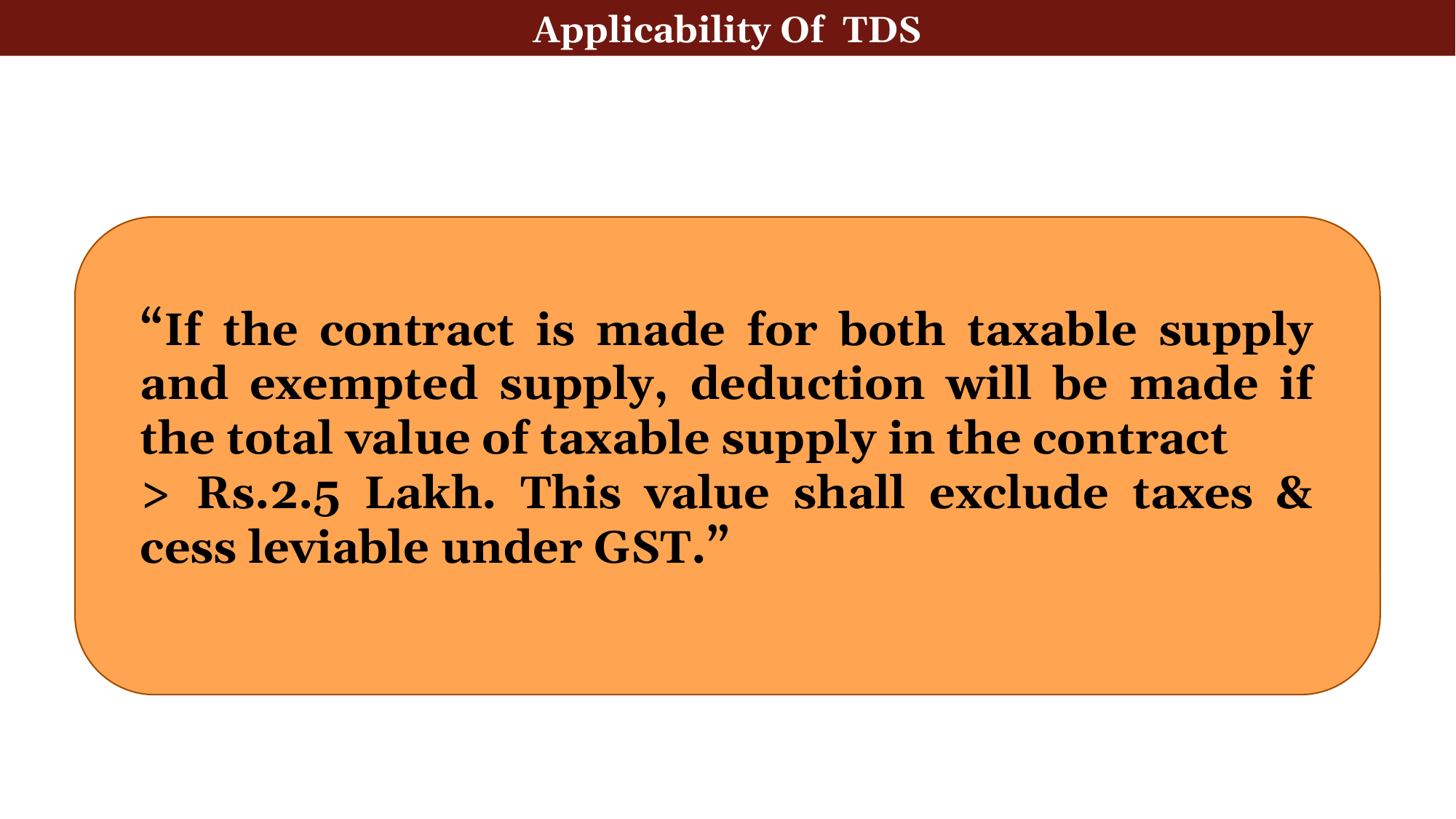

Applicability Of  TDS

“If the contract is made for both taxable supply and exempted supply, deduction will be made if the total value of taxable supply in the contract
> Rs.2.5 Lakh. This value shall exclude taxes & cess leviable under GST.”